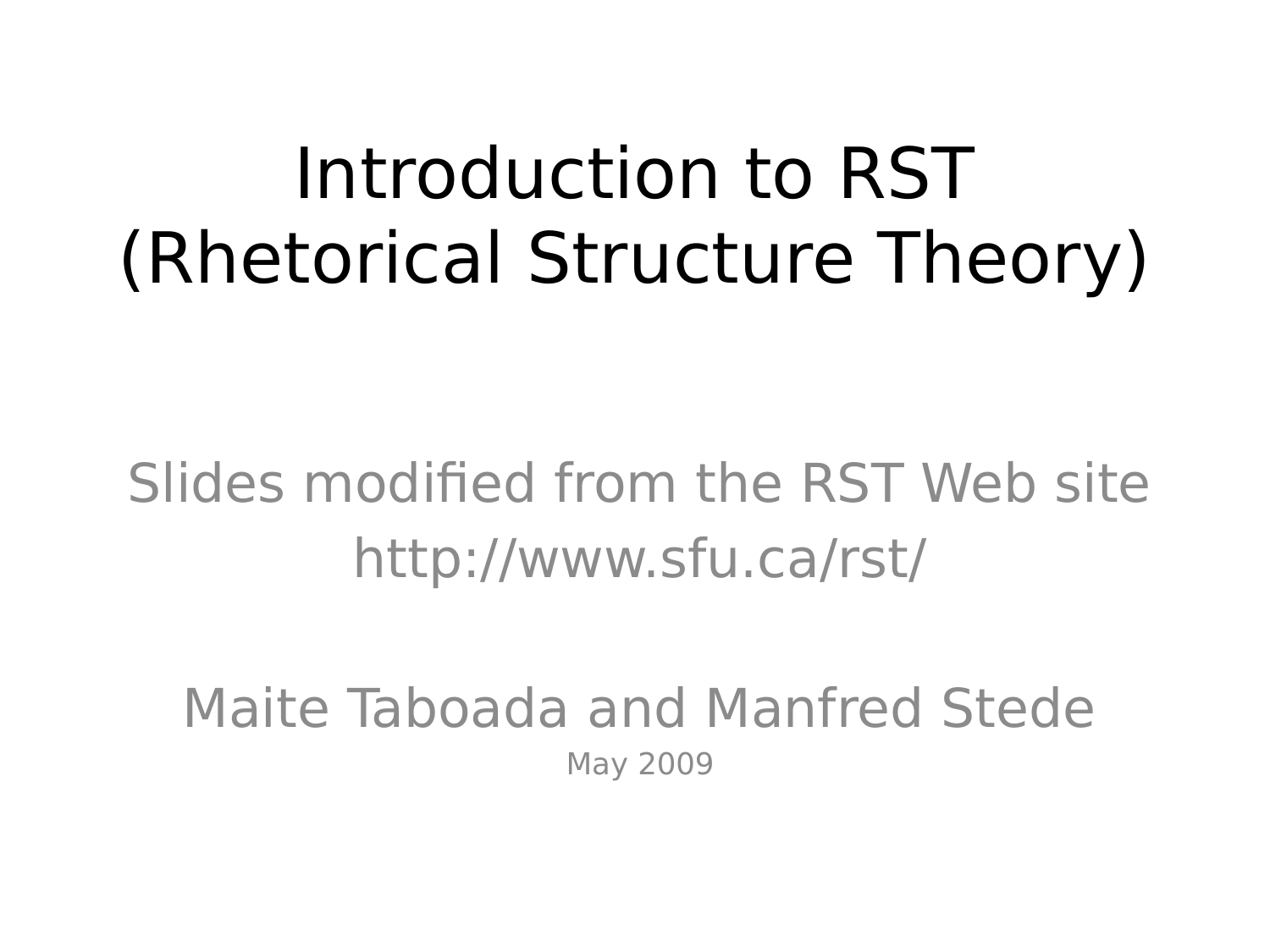

# Introduction to RST (Rhetorical Structure Theory)
Slides modified from the RST Web site
http://www.sfu.ca/rst/

Maite Taboada and Manfred Stede
May 2009